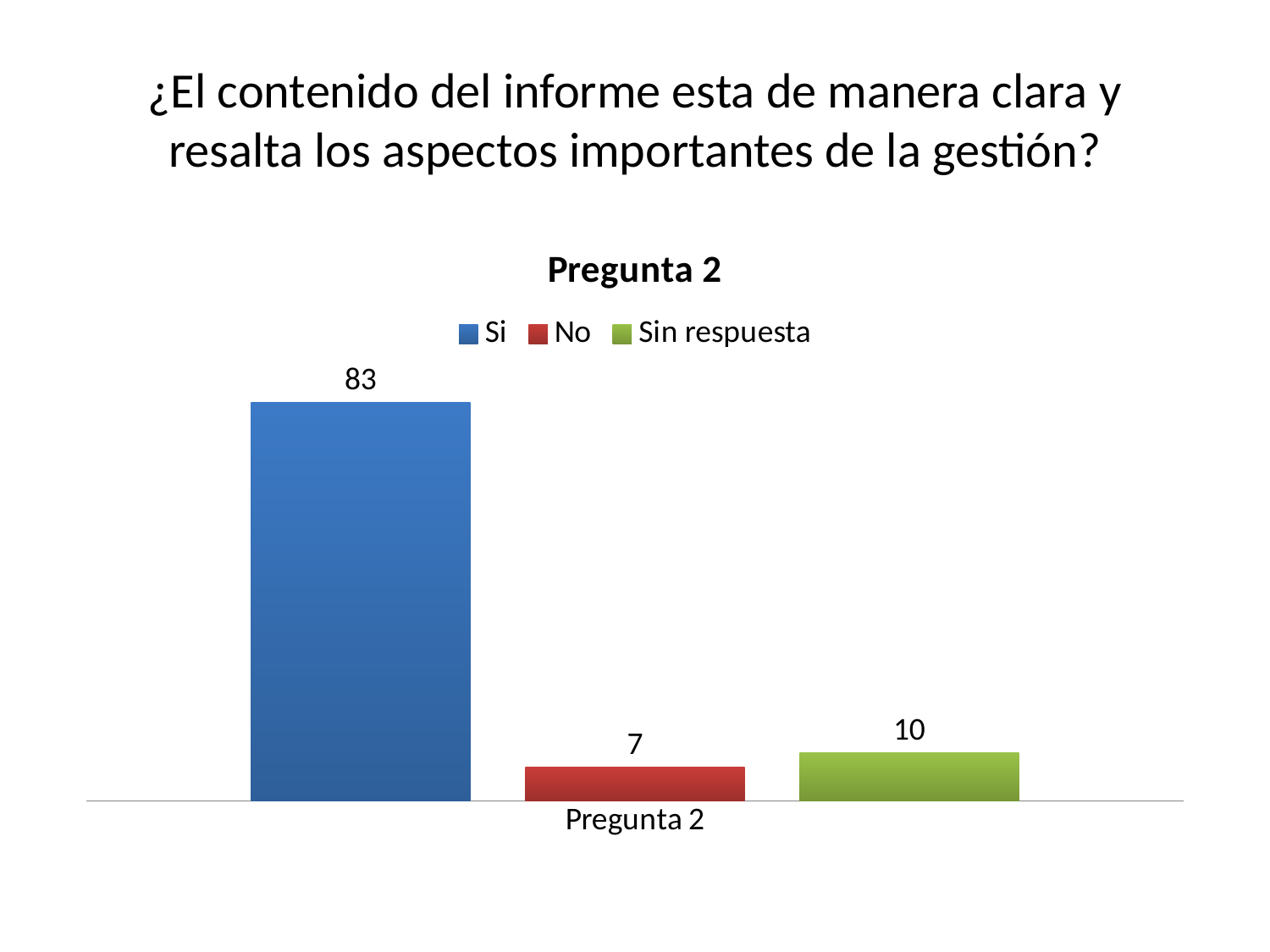

# ¿El contenido del informe esta de manera clara y resalta los aspectos importantes de la gestión?

### Chart: Pregunta 2

| Category | Si | No | Sin respuesta |
|---|---|---|---|
| Pregunta 2 | 83.0 | 7.0 | 10.0 |